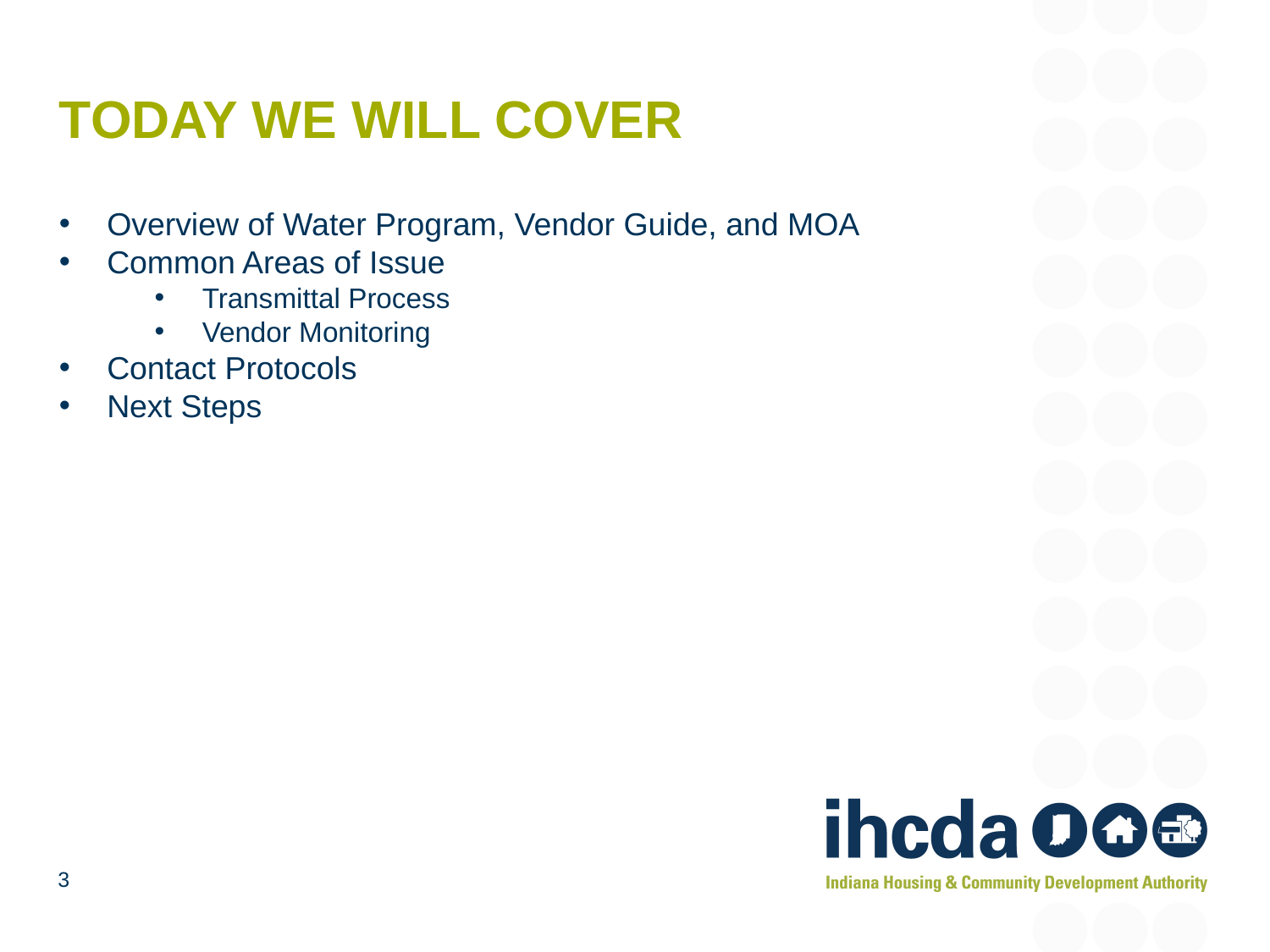

# Today we Will Cover
Overview of Water Program, Vendor Guide, and MOA
Common Areas of Issue
Transmittal Process
Vendor Monitoring
Contact Protocols
Next Steps
3